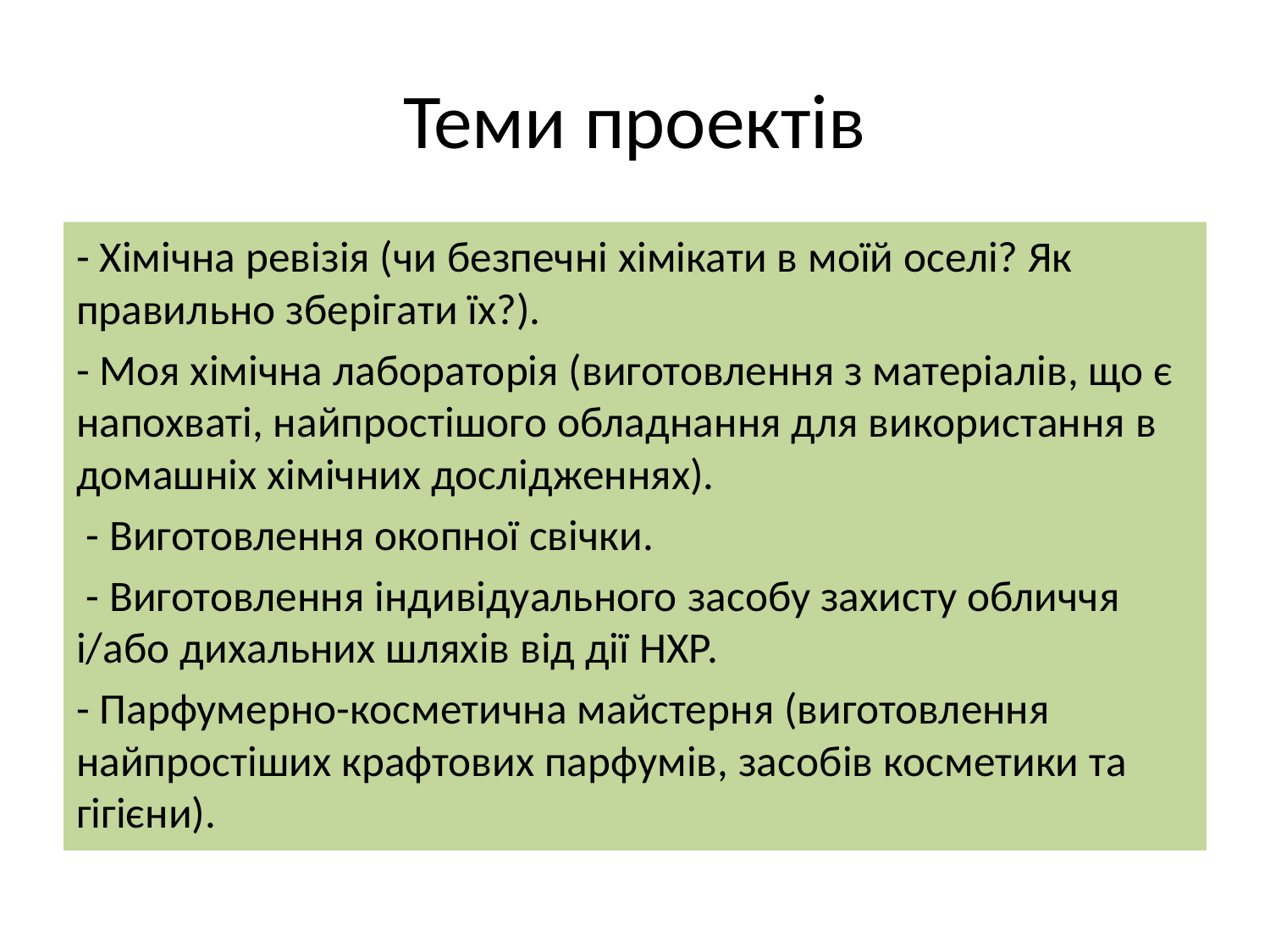

# Теми проектів
- Хімічна ревізія (чи безпечні хімікати в моїй оселі? Як правильно зберігати їх?).
- Моя хімічна лабораторія (виготовлення з матеріалів, що є напохваті, найпростішого обладнання для використання в домашніх хімічних дослідженнях).
 - Виготовлення окопної свічки.
 - Виготовлення індивідуального засобу захисту обличчя і/або дихальних шляхів від дії НХР.
- Парфумерно-косметична майстерня (виготовлення найпростіших крафтових парфумів, засобів косметики та гігієни).